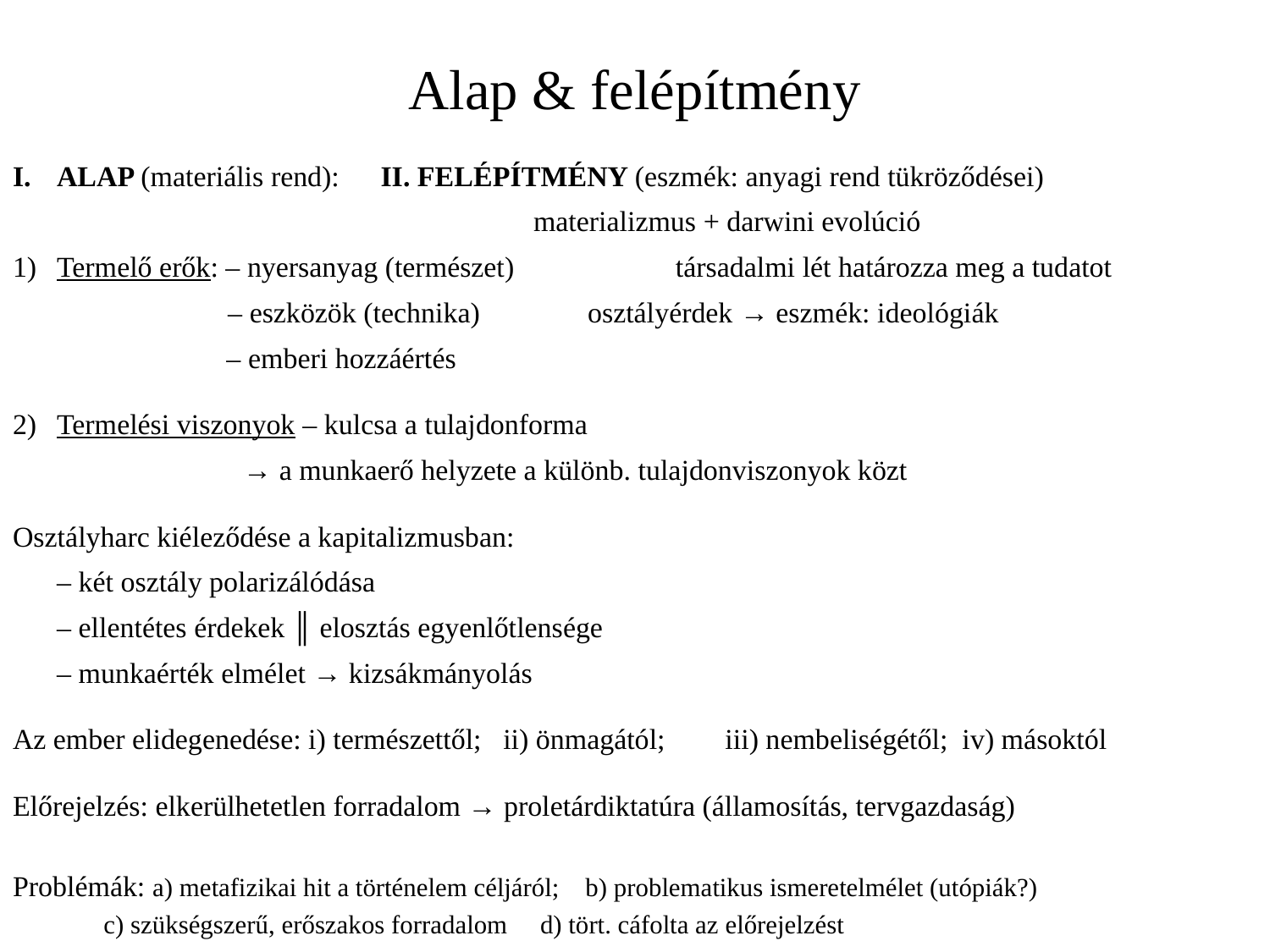

# Alap & felépítmény
ALAP (materiális rend): 		II. FELÉPÍTMÉNY (eszmék: anyagi rend tükröződései)
		              materializmus + darwini evolúció
Termelő erők: ‒ nyersanyag (természet)	              társadalmi lét határozza meg a tudatot
         ‒ eszközök (technika)	              osztályérdek → eszmék: ideológiák
            ‒ emberi hozzáértés

Termelési viszonyok ‒ kulcsa a tulajdonforma
	      → a munkaerő helyzete a különb. tulajdonviszonyok közt

Osztályharc kiéleződése a kapitalizmusban:
‒ két osztály polarizálódása
‒ ellentétes érdekek ║ elosztás egyenlőtlensége
‒ munkaérték elmélet → kizsákmányolás

Az ember elidegenedése: i) természettől;   ii) önmagától; 	iii) nembeliségétől;  iv) másoktól

Előrejelzés: elkerülhetetlen forradalom → proletárdiktatúra (államosítás, tervgazdaság)

Problémák: a) metafizikai hit a történelem céljáról;    b) problematikus ismeretelmélet (utópiák?)
	    c) szükségszerű, erőszakos forradalom     d) tört. cáfolta az előrejelzést